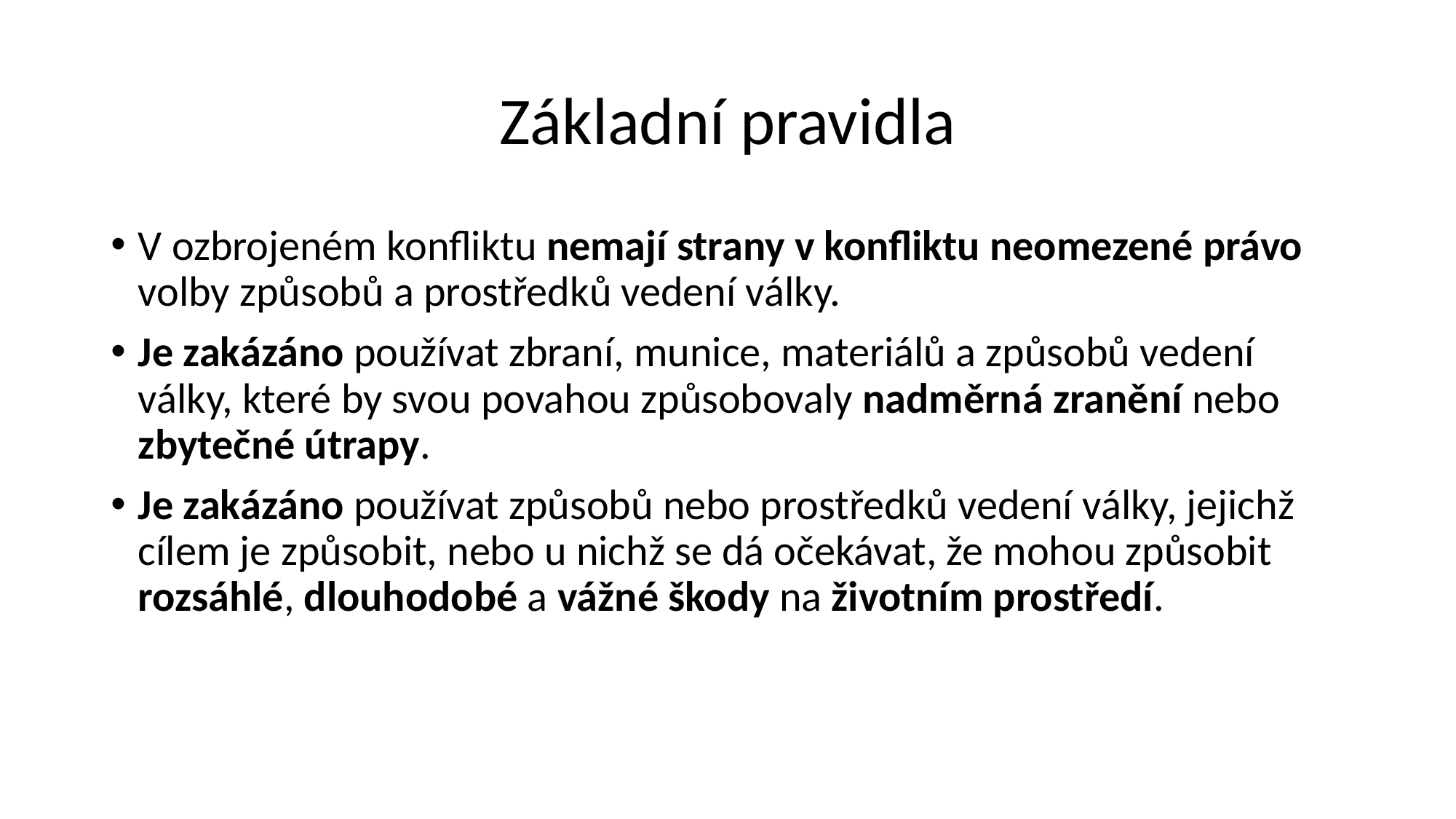

# Základní pravidla
V ozbrojeném konfliktu nemají strany v konfliktu neomezené právo volby způsobů a prostředků vedení války.
Je zakázáno používat zbraní, munice, materiálů a způsobů vedení války, které by svou povahou způsobovaly nadměrná zranění nebo zbytečné útrapy.
Je zakázáno používat způsobů nebo prostředků vedení války, jejichž cílem je způsobit, nebo u nichž se dá očekávat, že mohou způsobit rozsáhlé, dlouhodobé a vážné škody na životním prostředí.